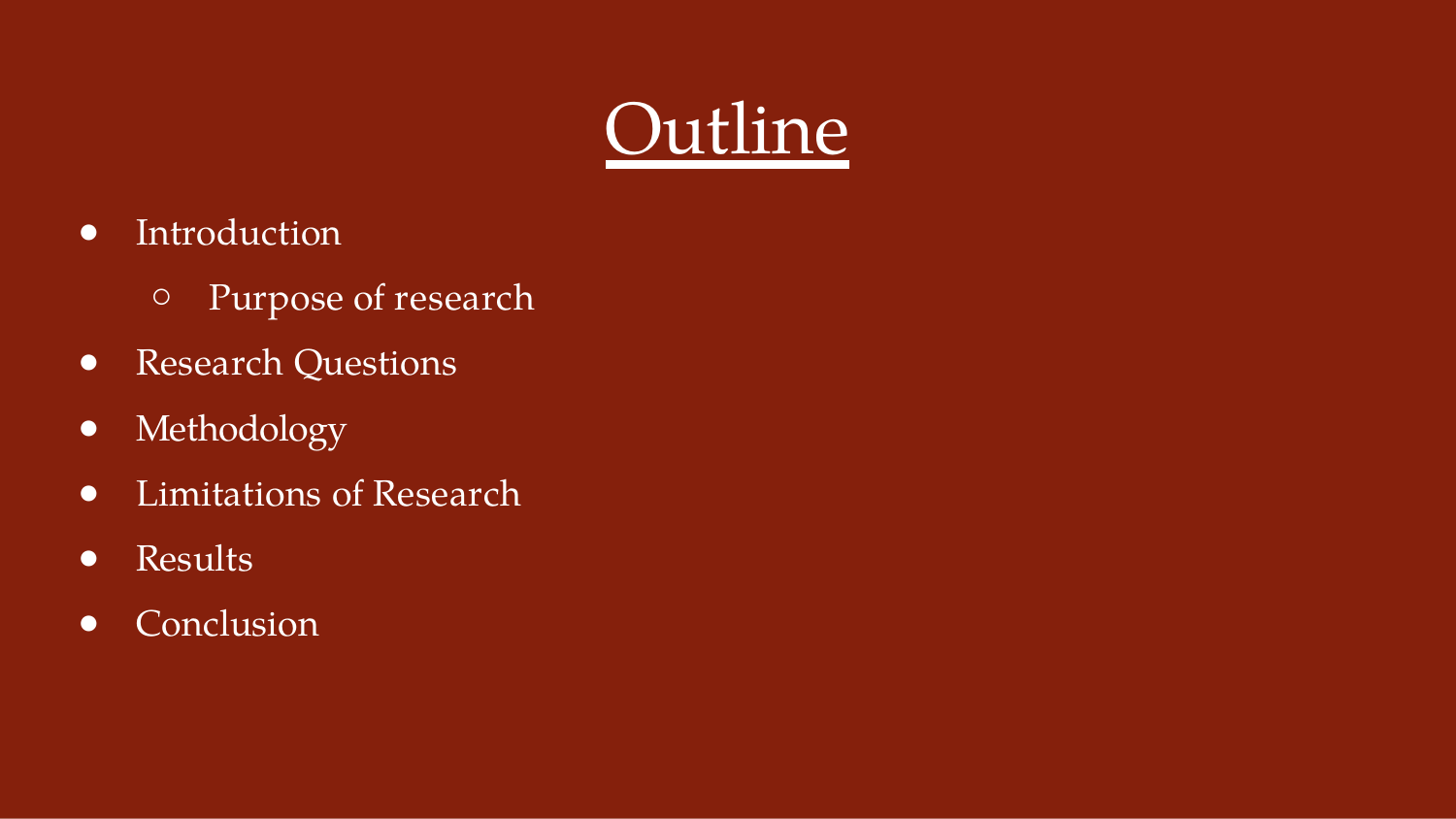

# Outline
Introduction
Purpose of research
Research Questions
Methodology
Limitations of Research
Results
Conclusion